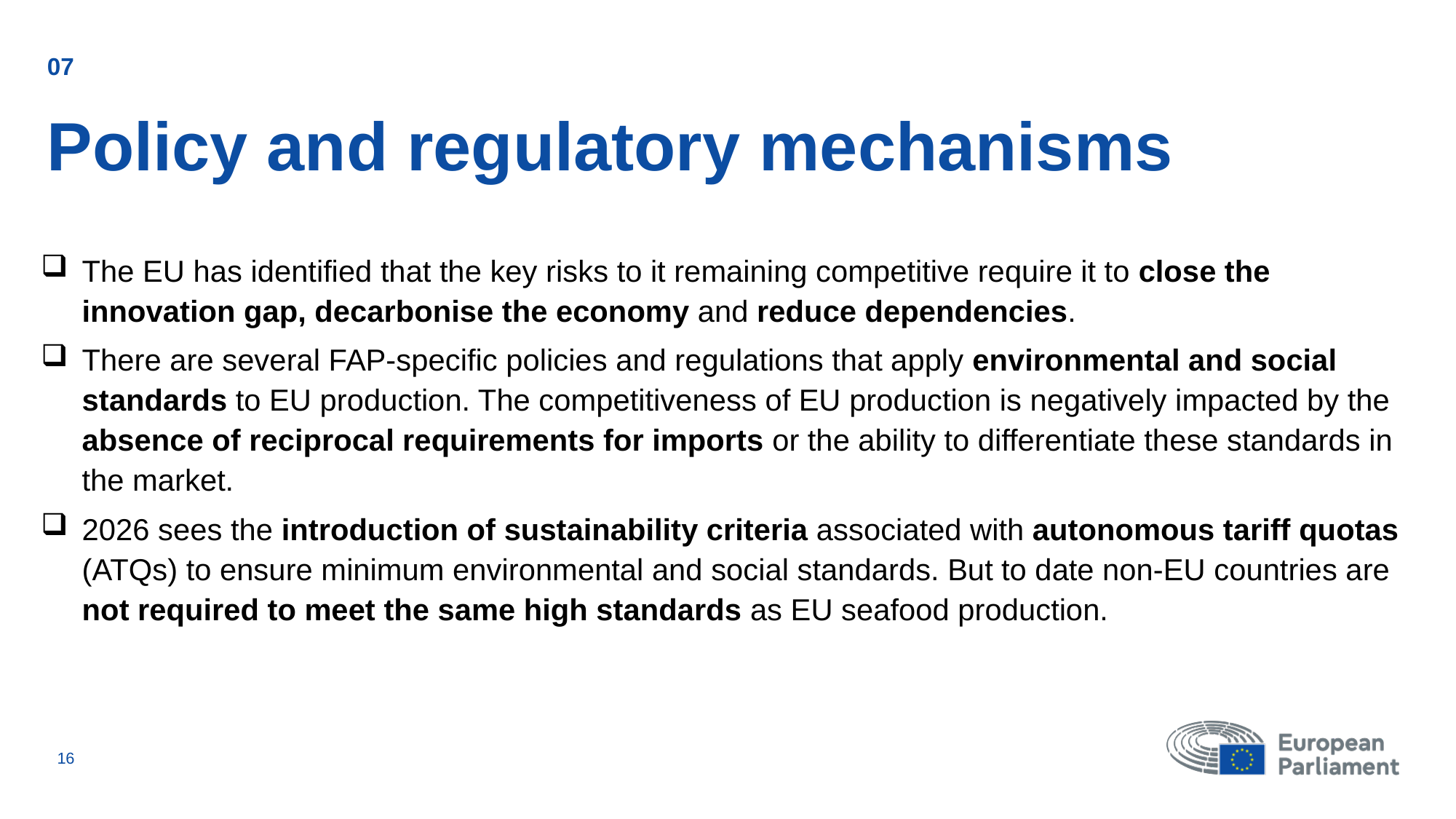

07
# Policy and regulatory mechanisms
The EU has identified that the key risks to it remaining competitive require it to close the innovation gap, decarbonise the economy and reduce dependencies.
There are several FAP-specific policies and regulations that apply environmental and social standards to EU production. The competitiveness of EU production is negatively impacted by the absence of reciprocal requirements for imports or the ability to differentiate these standards in the market.
2026 sees the introduction of sustainability criteria associated with autonomous tariff quotas (ATQs) to ensure minimum environmental and social standards. But to date non-EU countries are not required to meet the same high standards as EU seafood production.